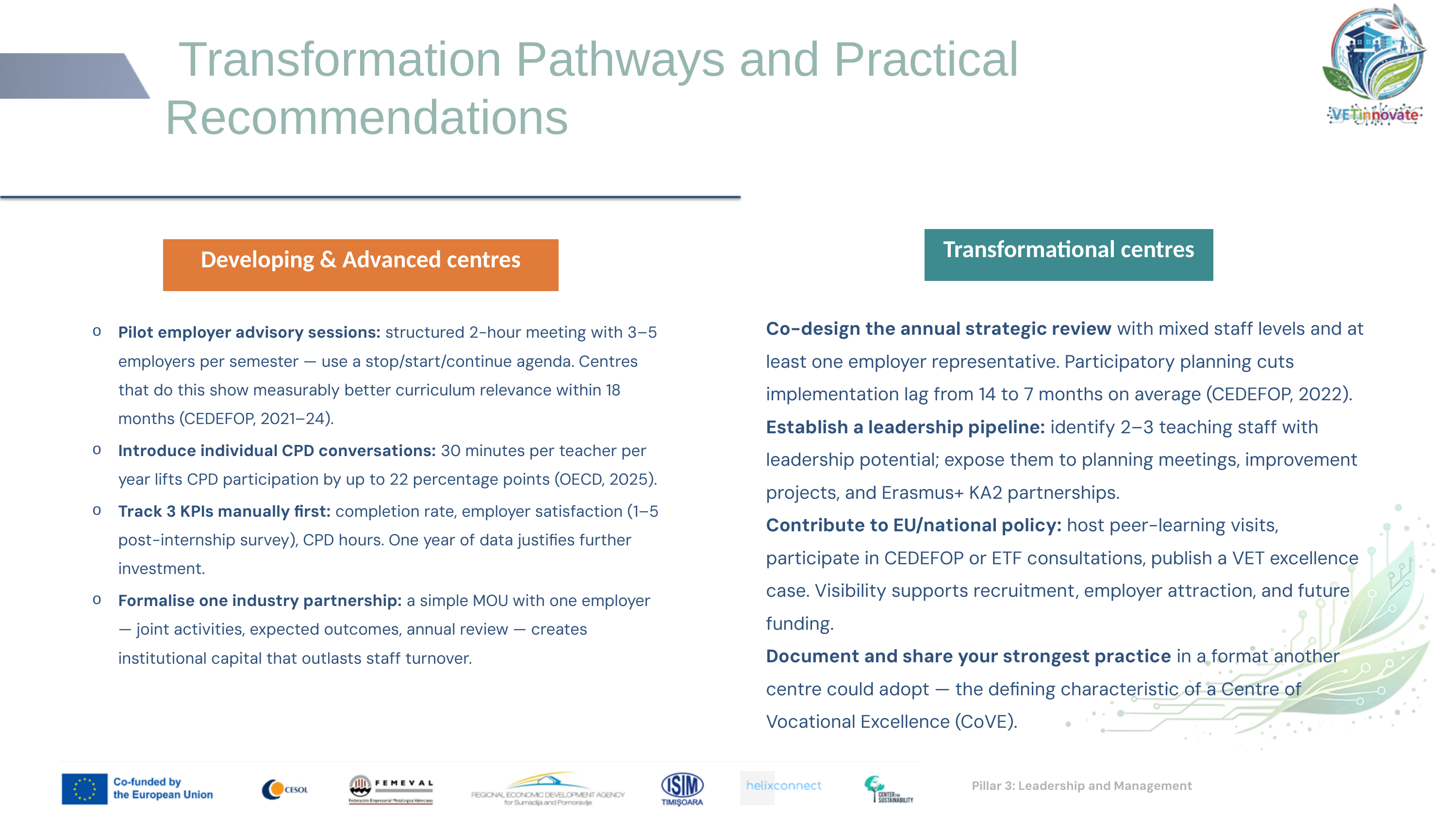

# Transformation Pathways and Practical Recommendations
Transformational centres
Developing & Advanced centres

Pilot employer advisory sessions: structured 2-hour meeting with 3–5 employers per semester — use a stop/start/continue agenda. Centres that do this show measurably better curriculum relevance within 18 months (CEDEFOP, 2021–24).
Introduce individual CPD conversations: 30 minutes per teacher per year lifts CPD participation by up to 22 percentage points (OECD, 2025).
Track 3 KPIs manually first: completion rate, employer satisfaction (1–5 post-internship survey), CPD hours. One year of data justifies further investment.
Formalise one industry partnership: a simple MOU with one employer — joint activities, expected outcomes, annual review — creates institutional capital that outlasts staff turnover.

Co-design the annual strategic review with mixed staff levels and at least one employer representative. Participatory planning cuts implementation lag from 14 to 7 months on average (CEDEFOP, 2022).
Establish a leadership pipeline: identify 2–3 teaching staff with leadership potential; expose them to planning meetings, improvement projects, and Erasmus+ KA2 partnerships.
Contribute to EU/national policy: host peer-learning visits, participate in CEDEFOP or ETF consultations, publish a VET excellence case. Visibility supports recruitment, employer attraction, and future funding.
Document and share your strongest practice in a format another centre could adopt — the defining characteristic of a Centre of Vocational Excellence (CoVE).

Pillar 3: Leadership and Management